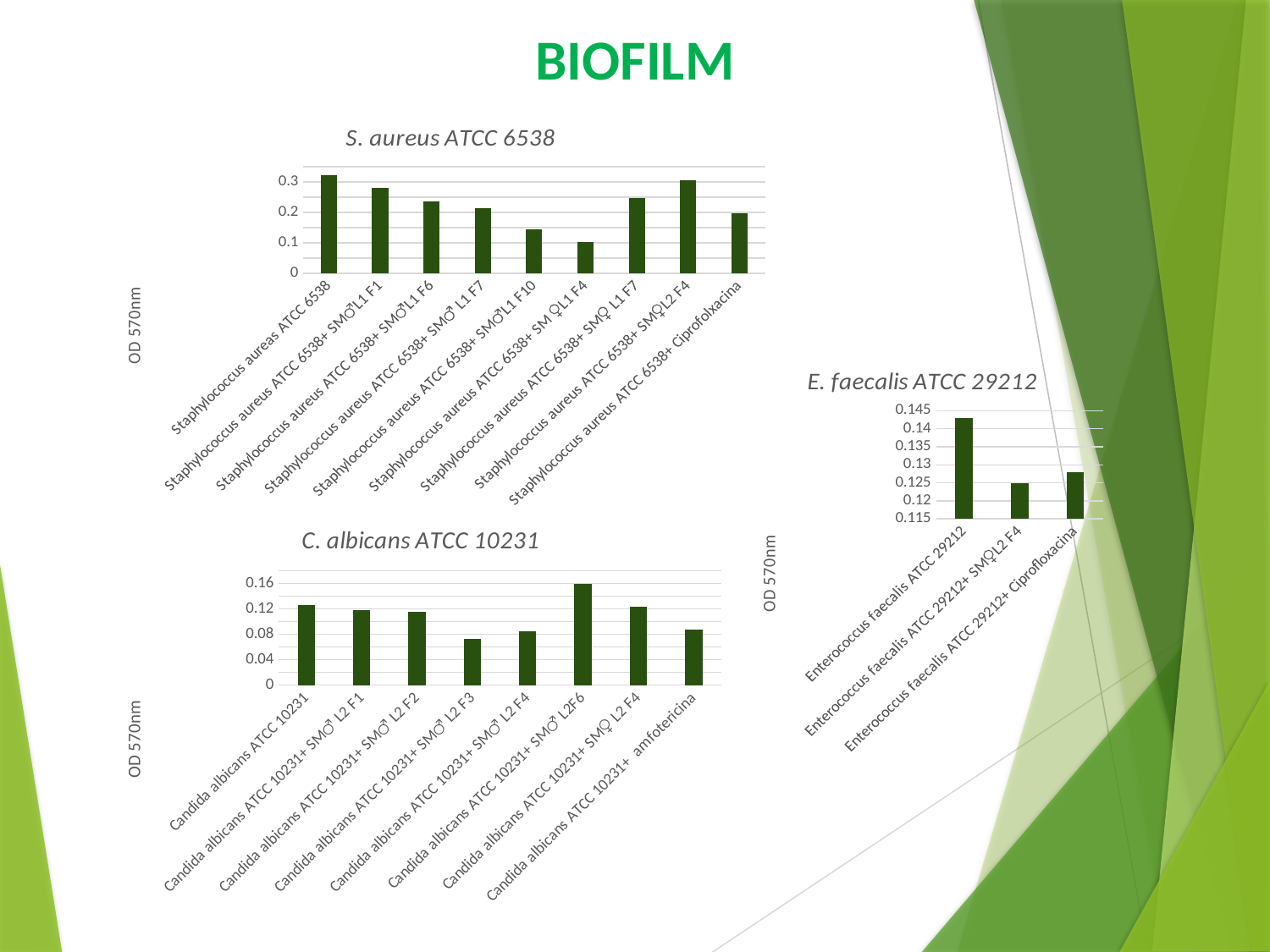

BIOFILM

### Chart: S. aureus ATCC 6538

| Category | OD |
|---|---|
| Staphylococcus aureas ATCC 6538 | 0.322 |
| Staphylococcus aureus ATCC 6538+ SM♂L1 F1 | 0.28 |
| Staphylococcus aureus ATCC 6538+ SM♂L1 F6 | 0.236 |
| Staphylococcus aureus ATCC 6538+ SM♂ L1 F7 | 0.213 |
| Staphylococcus aureus ATCC 6538+ SM♂L1 F10 | 0.143 |
| Staphylococcus aureus ATCC 6538+ SM ♀L1 F4 | 0.104 |
| Staphylococcus aureus ATCC 6538+ SM♀ L1 F7 | 0.246 |
| Staphylococcus aureus ATCC 6538+ SM♀L2 F4 | 0.304 |
| Staphylococcus aureus ATCC 6538+ Ciprofolxacina | 0.198 |

### Chart: E. faecalis ATCC 29212

| Category | OD |
|---|---|
| Enterococcus faecalis ATCC 29212 | 0.143 |
| Enterococcus faecalis ATCC 29212+ SM♀L2 F4 | 0.125 |
| Enterococcus faecalis ATCC 29212+ Ciprofloxacina | 0.128 |

### Chart: C. albicans ATCC 10231

| Category | OD |
|---|---|
| Candida albicans ATCC 10231 | 0.126 |
| Candida albicans ATCC 10231+ SM♂ L2 F1 | 0.118 |
| Candida albicans ATCC 10231+ SM♂ L2 F2 | 0.116 |
| Candida albicans ATCC 10231+ SM♂ L2 F3 | 0.073 |
| Candida albicans ATCC 10231+ SM♂ L2 F4 | 0.085 |
| Candida albicans ATCC 10231+ SM♂ L2F6 | 0.159 |
| Candida albicans ATCC 10231+ SM♀ L2 F4 | 0.123 |
| Candida albicans ATCC 10231+  amfotericina | 0.088 |